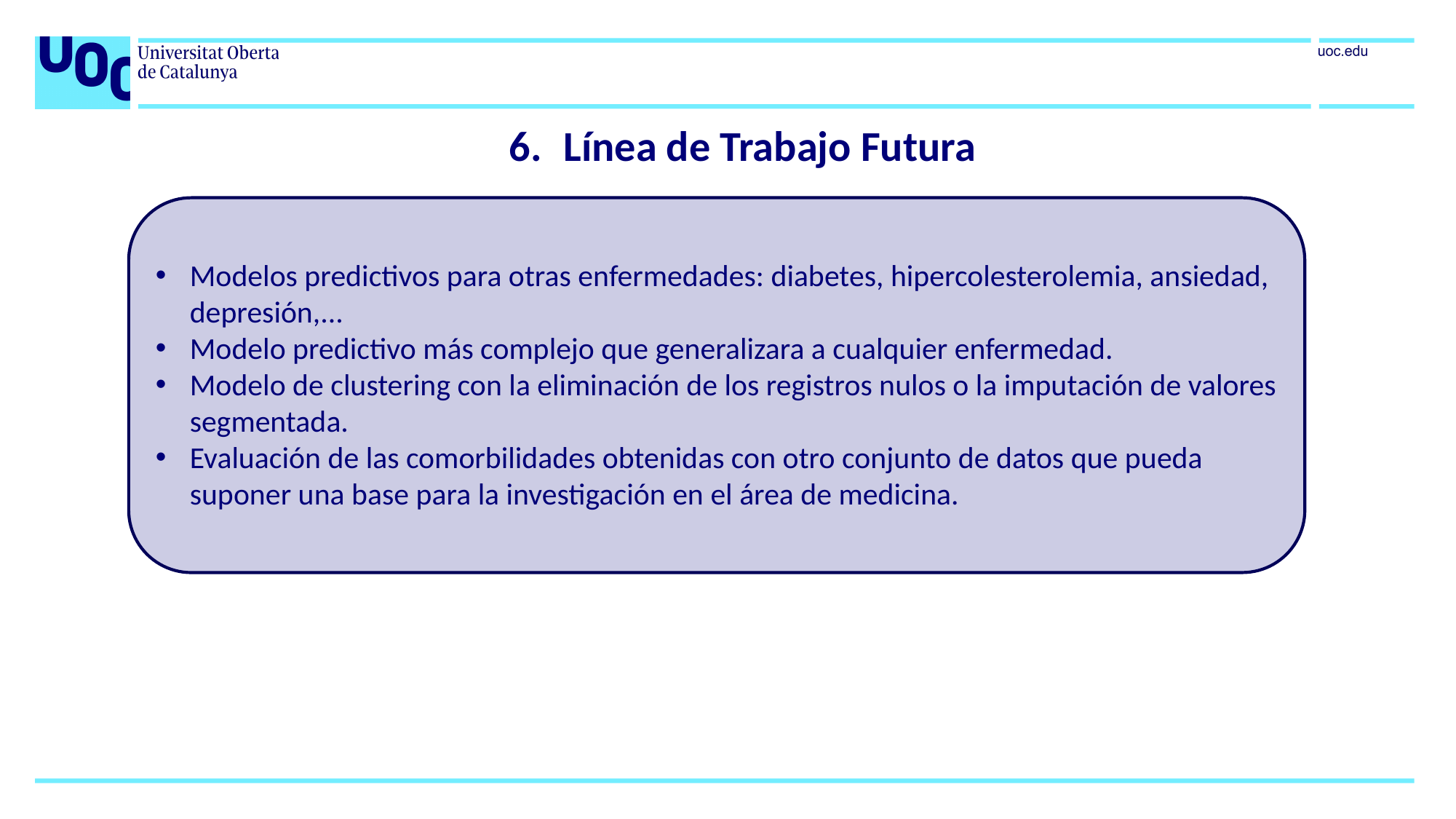

Línea de Trabajo Futura

Modelos predictivos para otras enfermedades: diabetes, hipercolesterolemia, ansiedad, depresión,...
Modelo predictivo más complejo que generalizara a cualquier enfermedad.
Modelo de clustering con la eliminación de los registros nulos o la imputación de valores segmentada.
Evaluación de las comorbilidades obtenidas con otro conjunto de datos que pueda suponer una base para la investigación en el área de medicina.